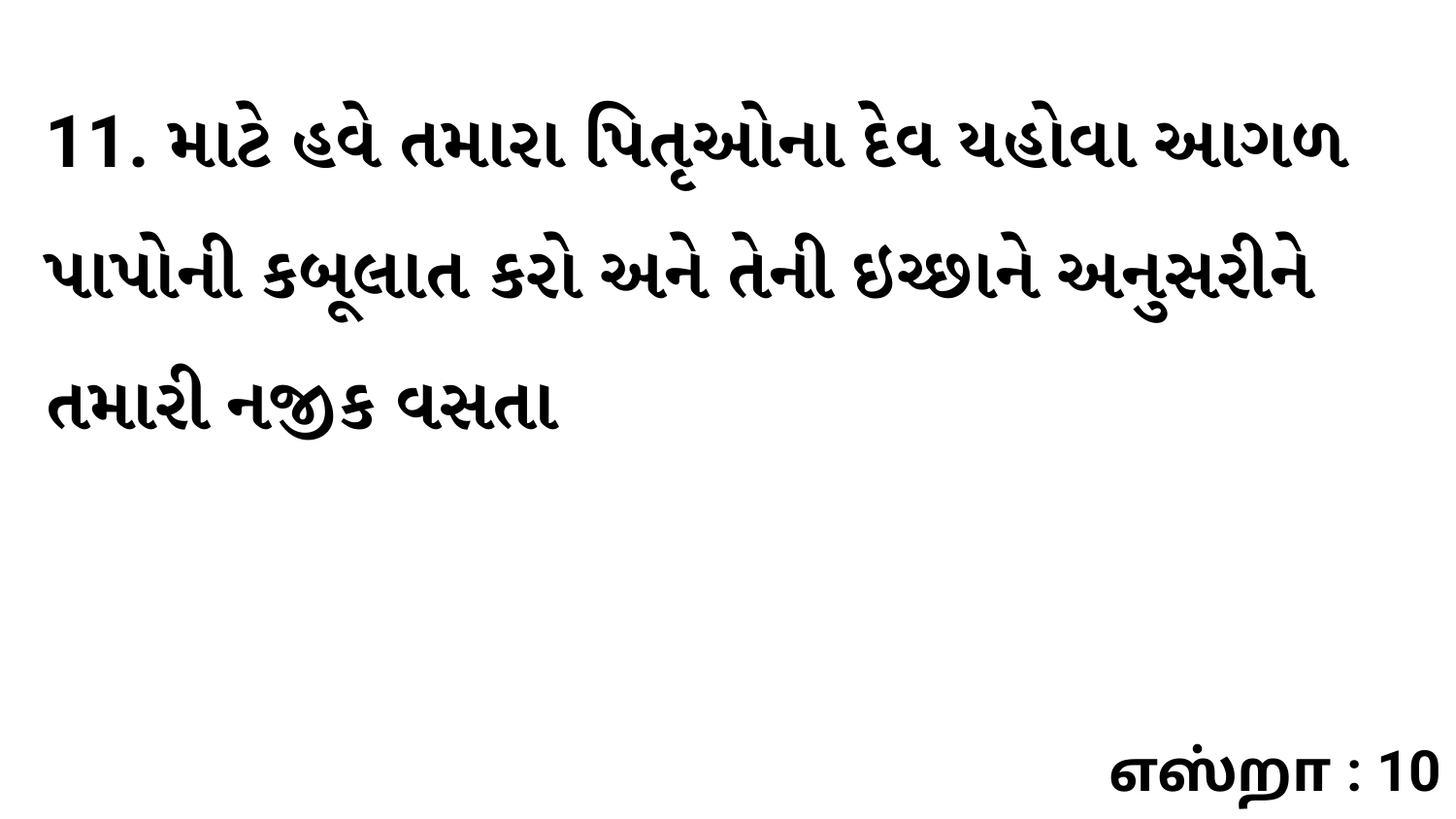

11. માટે હવે તમારા પિતૃઓના દેવ યહોવા આગળ પાપોની કબૂલાત કરો અને તેની ઇચ્છાને અનુસરીને તમારી નજીક વસતા
எஸ்றா : 10